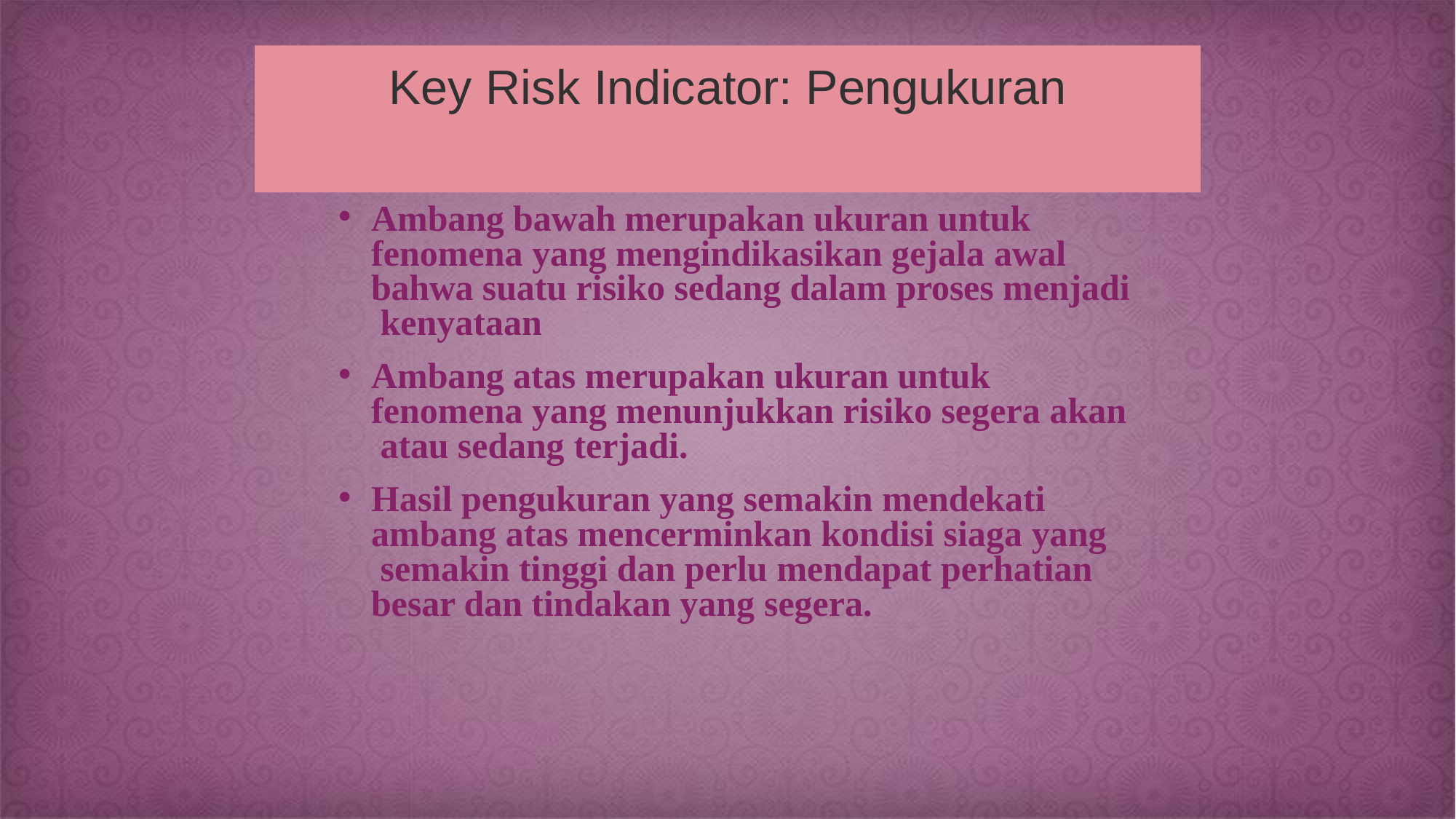

# Key Risk Indicator: Pengukuran
Limit Pengukuran
Ambang bawah merupakan ukuran untuk  fenomena yang mengindikasikan gejala awal  bahwa suatu risiko sedang dalam proses menjadi  kenyataan
Ambang atas merupakan ukuran untuk  fenomena yang menunjukkan risiko segera akan  atau sedang terjadi.
Hasil pengukuran yang semakin mendekati  ambang atas mencerminkan kondisi siaga yang  semakin tinggi dan perlu mendapat perhatian  besar dan tindakan yang segera.